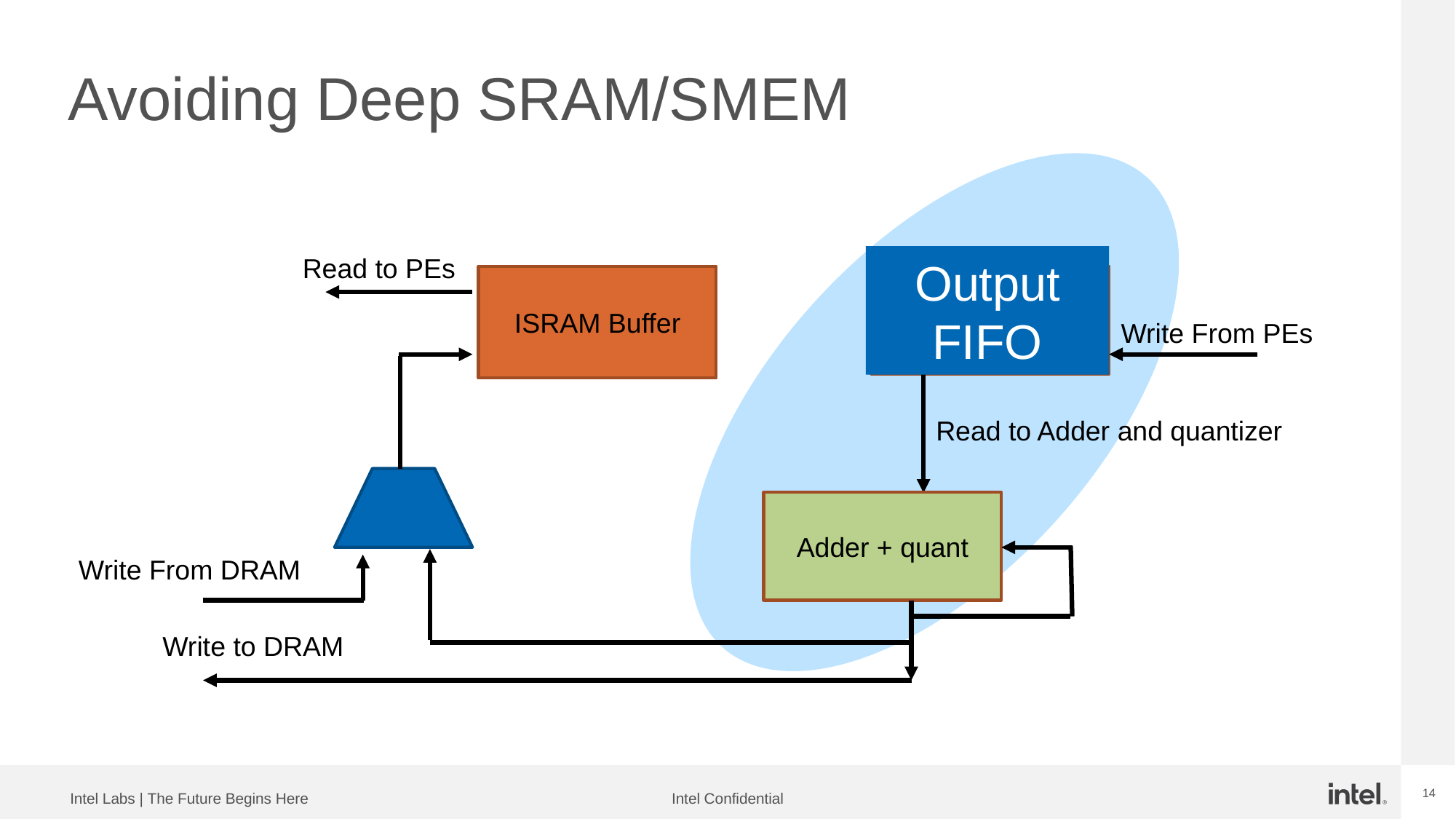

# Avoiding Deep SRAM/SMEM

Output FIFO
Read to PEs
ISRAM Buffer
OSRAM Buffer
Write From PEs
Read to Adder and quantizer

Adder + quant
Write From DRAM
Write to DRAM